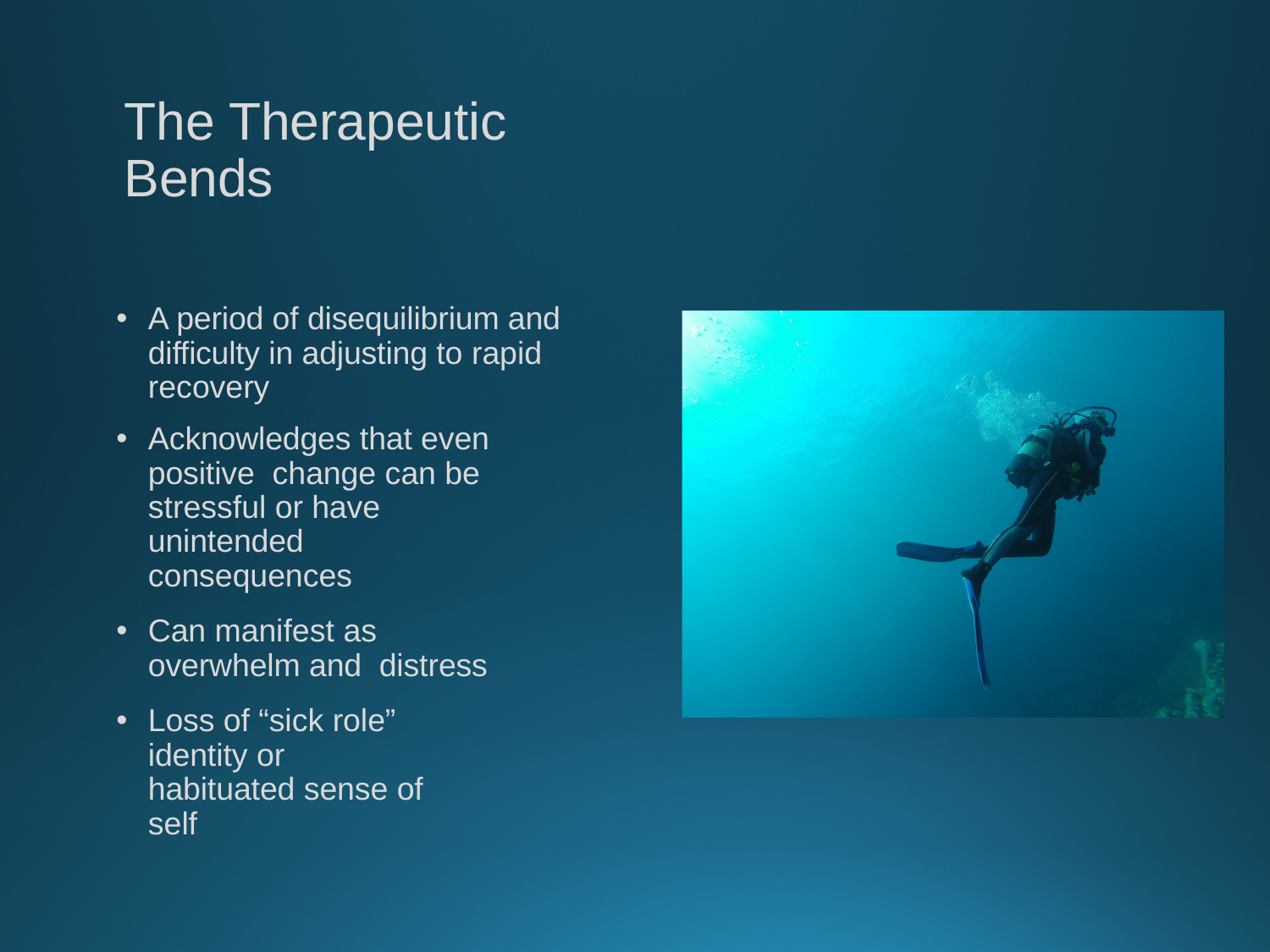

# The Therapeutic Bends

A period of disequilibrium and  difficulty in adjusting to rapid recovery
Acknowledges that even positive  change can be stressful or have  unintended consequences
Can manifest as overwhelm and  distress
Loss of “sick role” identity or  habituated sense of self